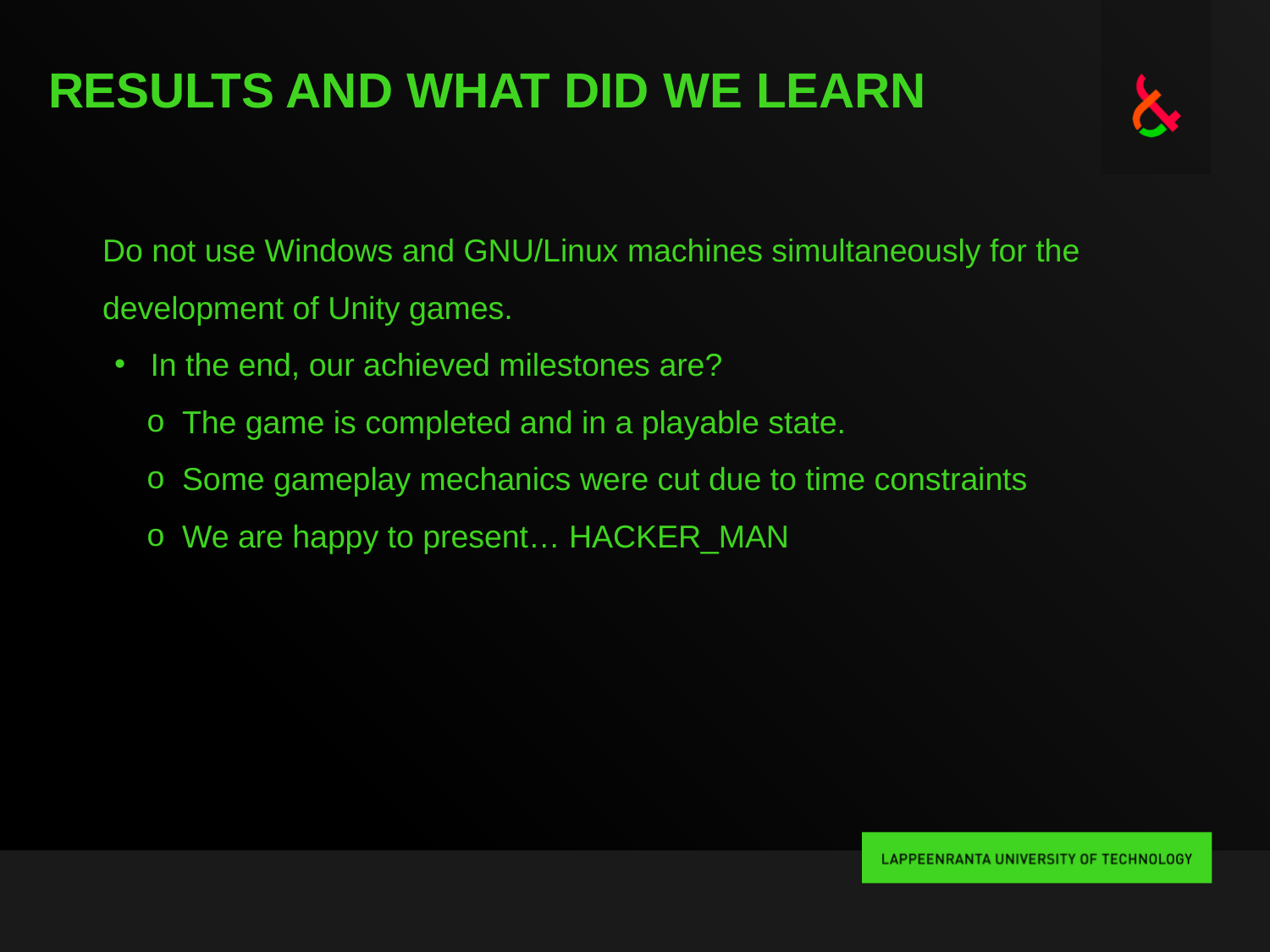

# RESULTS AND WHAT DID WE LEARN
Do not use Windows and GNU/Linux machines simultaneously for the development of Unity games.
In the end, our achieved milestones are?
The game is completed and in a playable state.
Some gameplay mechanics were cut due to time constraints
We are happy to present… HACKER_MAN